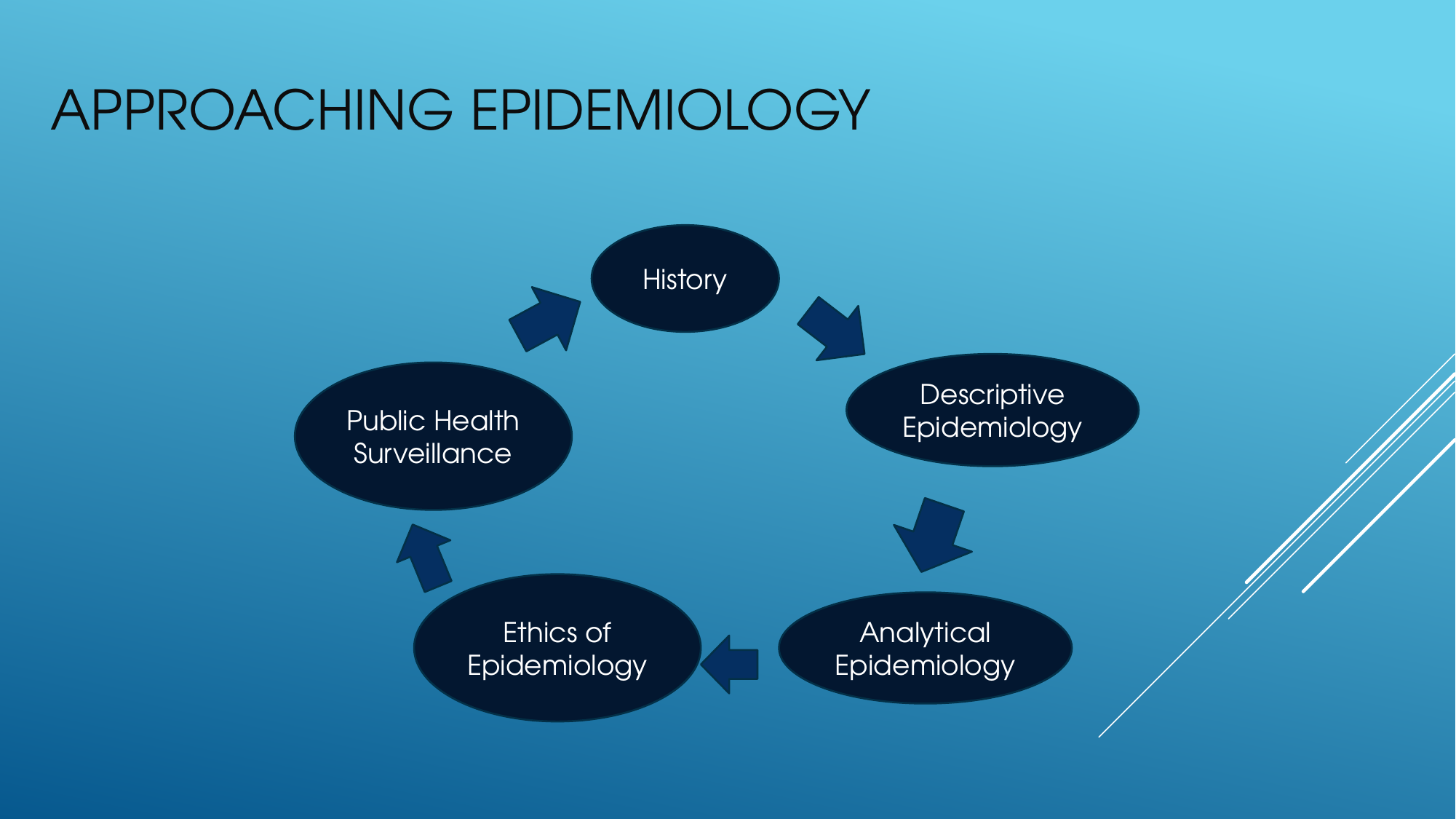

# Approaching Epidemiology
History

Descriptive Epidemiology
Public Health Surveillance

Ethics of Epidemiology
Analytical Epidemiology